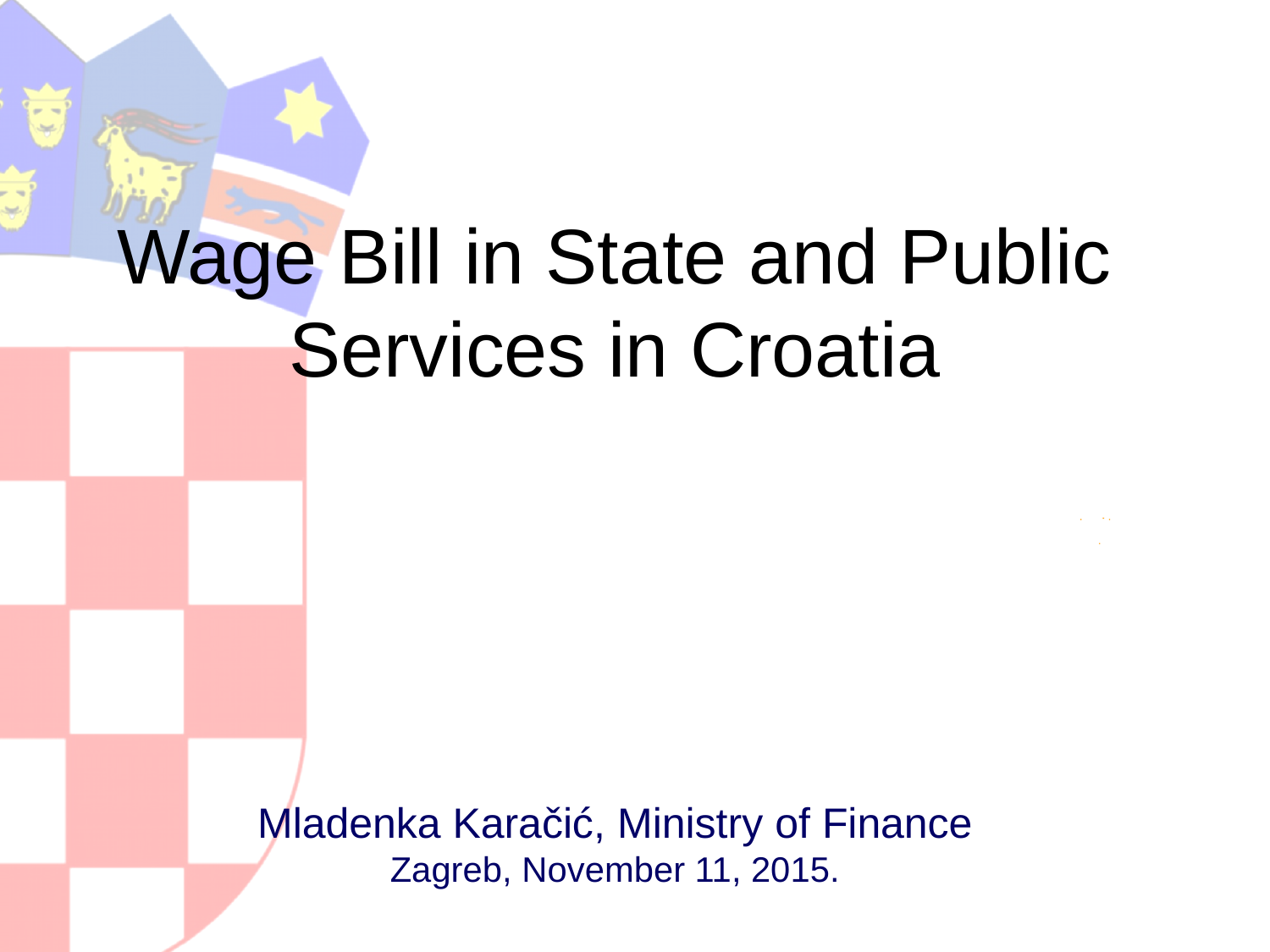

Wage Bill in State and Public Services in Croatia
Mladenka Karačić, Ministry of Finance
Zagreb, November 11, 2015.